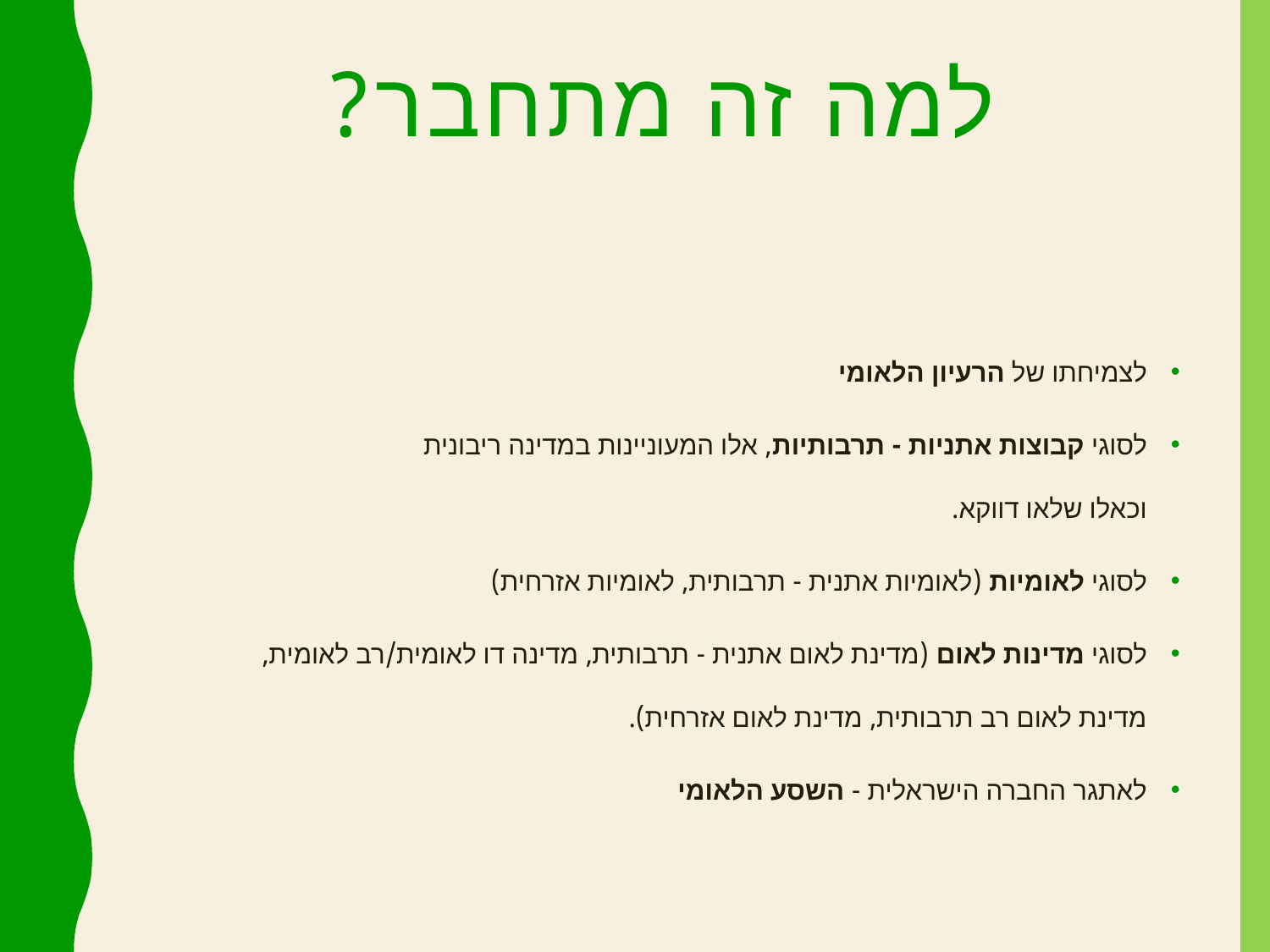

# למה זה מתחבר?
לצמיחתו של הרעיון הלאומי
לסוגי קבוצות אתניות - תרבותיות, אלו המעוניינות במדינה ריבונית
וכאלו שלאו דווקא.
לסוגי לאומיות (לאומיות אתנית - תרבותית, לאומיות אזרחית)
לסוגי מדינות לאום (מדינת לאום אתנית - תרבותית, מדינה דו לאומית/רב לאומית,
מדינת לאום רב תרבותית, מדינת לאום אזרחית).
לאתגר החברה הישראלית - השסע הלאומי